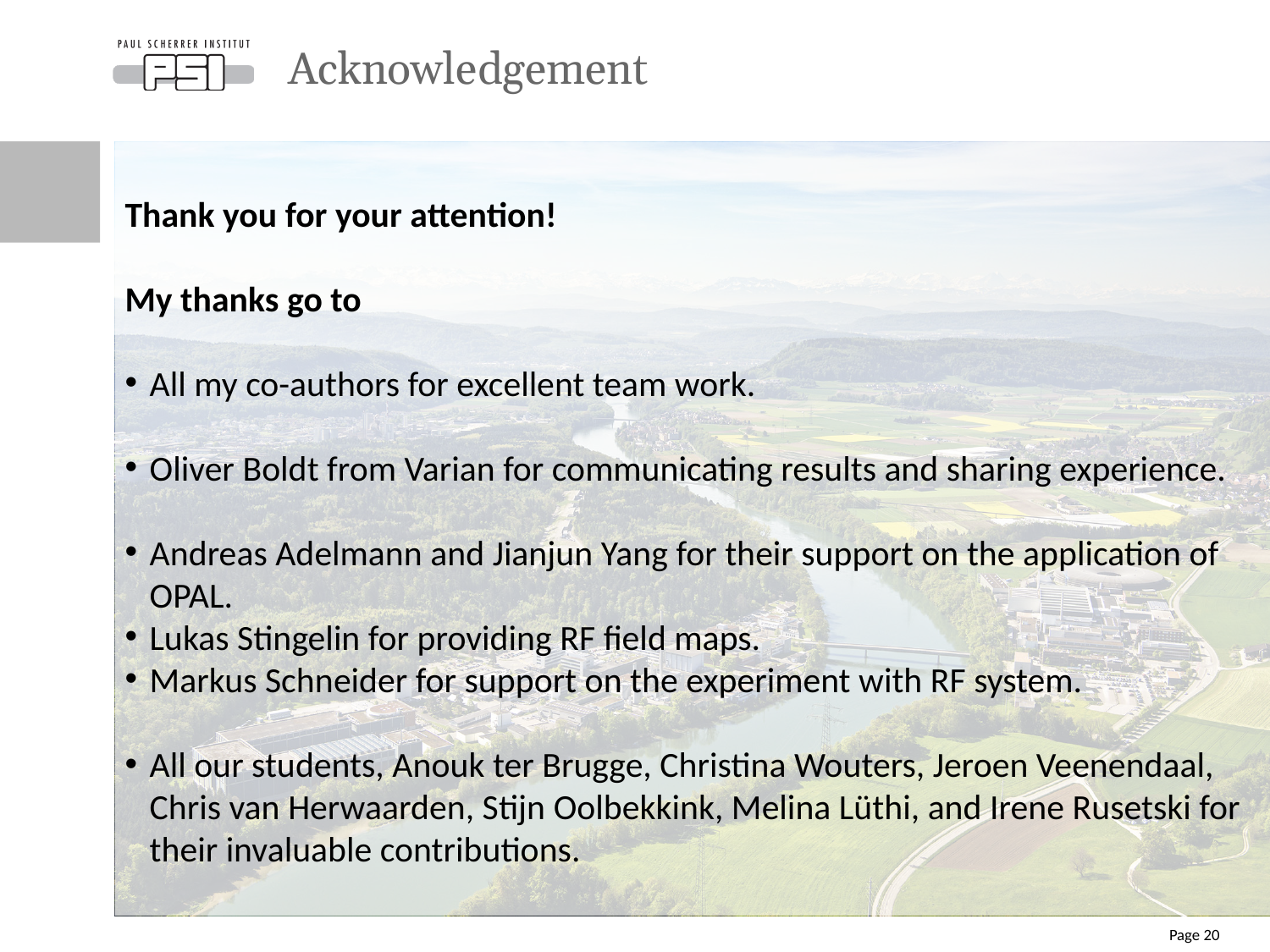

# Acknowledgement
Thank you for your attention!

My thanks go to

All my co-authors for excellent team work.

Oliver Boldt from Varian for communicating results and sharing experience.

Andreas Adelmann and Jianjun Yang for their support on the application of OPAL.
Lukas Stingelin for providing RF field maps.
Markus Schneider for support on the experiment with RF system.

All our students, Anouk ter Brugge, Christina Wouters, Jeroen Veenendaal, Chris van Herwaarden, Stijn Oolbekkink, Melina Lüthi, and Irene Rusetski for their invaluable contributions.

Page 20